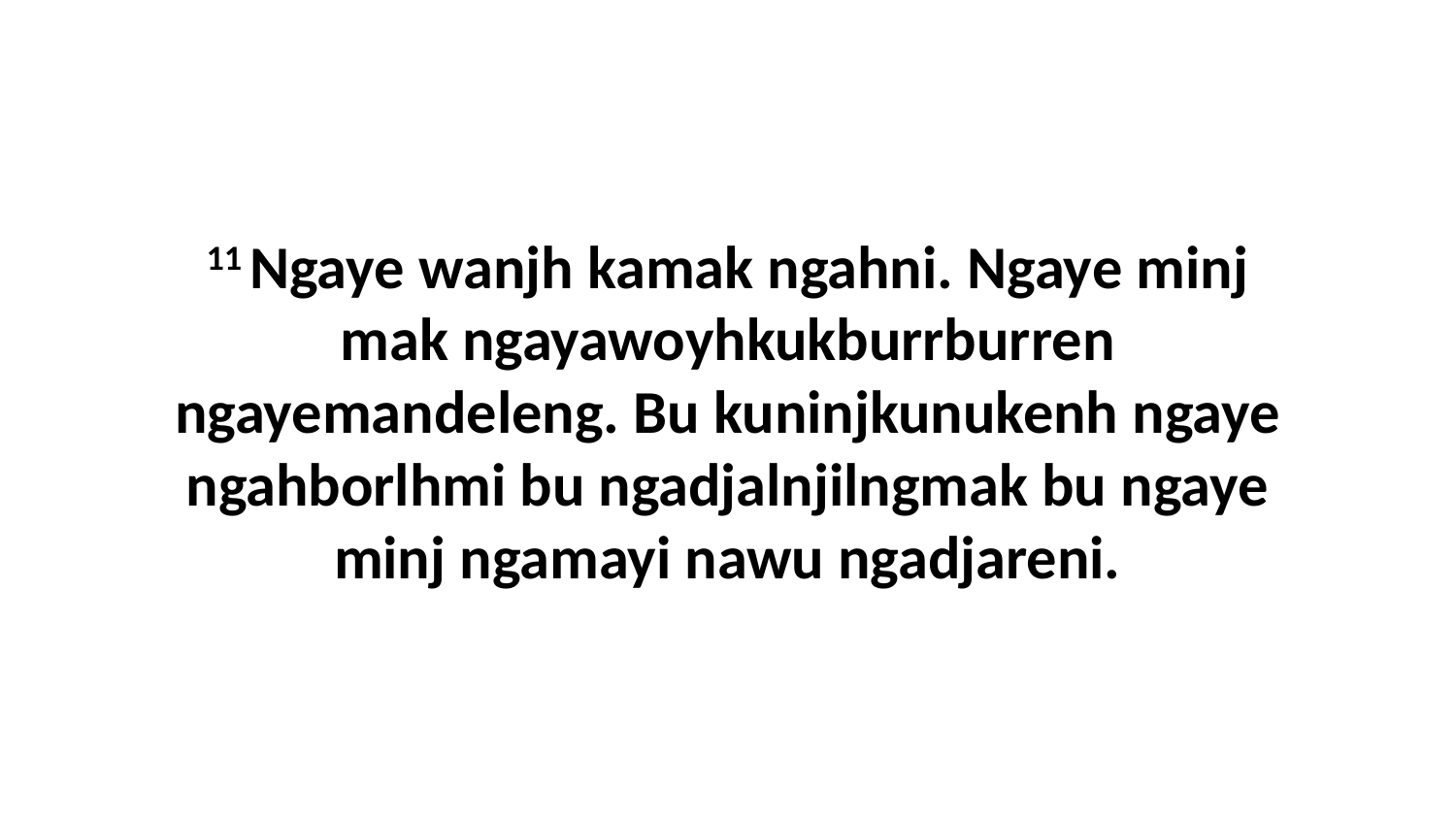

11 Ngaye wanjh kamak ngahni. Ngaye minj mak ngayawoyhkukburrburren ngayemandeleng. Bu kuninjkunukenh ngaye ngahborlhmi bu ngadjalnjilngmak bu ngaye minj ngamayi nawu ngadjareni.